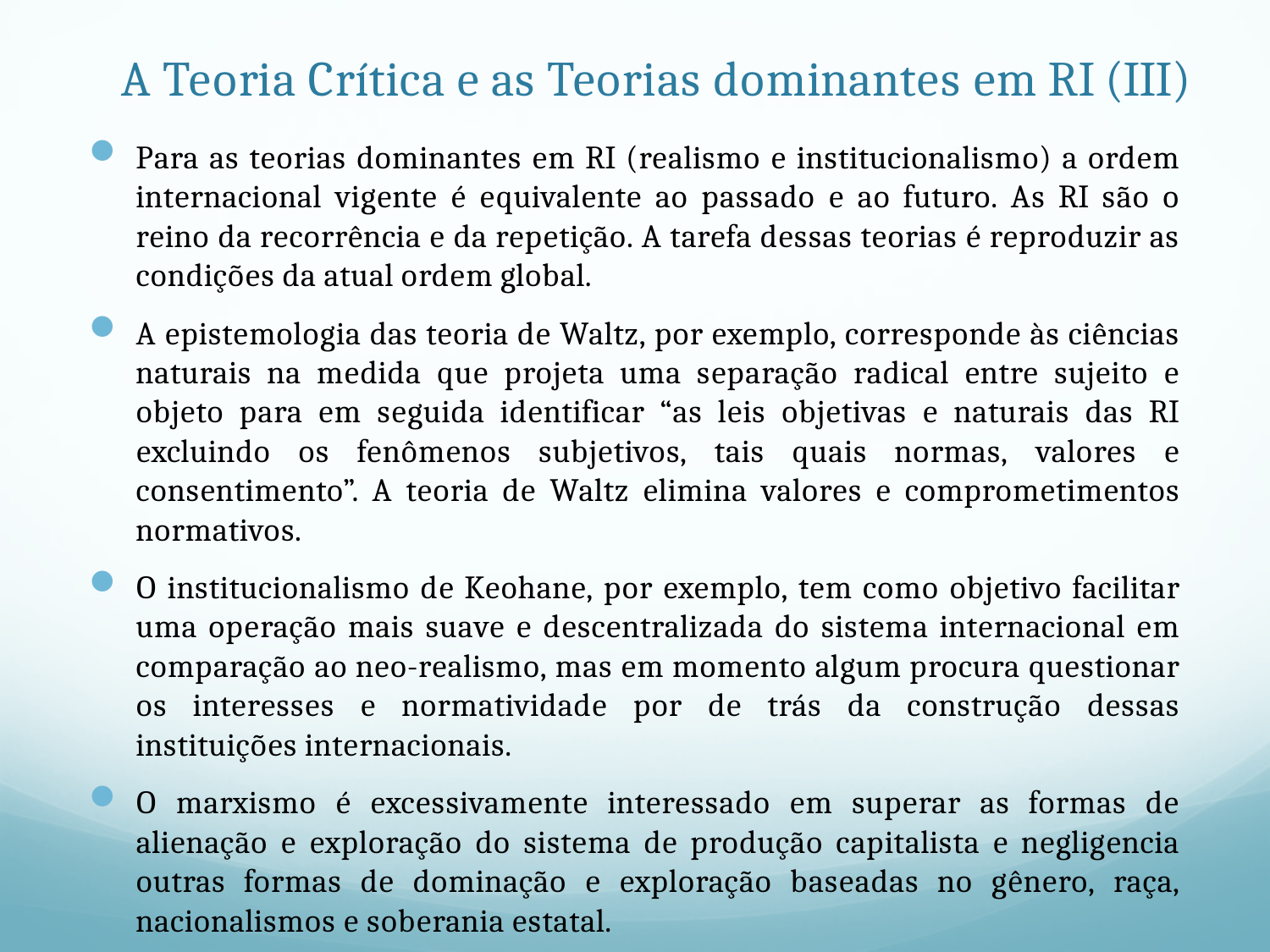

# A Teoria Crítica e as Teorias dominantes em RI (III)
Para as teorias dominantes em RI (realismo e institucionalismo) a ordem internacional vigente é equivalente ao passado e ao futuro. As RI são o reino da recorrência e da repetição. A tarefa dessas teorias é reproduzir as condições da atual ordem global.
A epistemologia das teoria de Waltz, por exemplo, corresponde às ciências naturais na medida que projeta uma separação radical entre sujeito e objeto para em seguida identificar “as leis objetivas e naturais das RI excluindo os fenômenos subjetivos, tais quais normas, valores e consentimento”. A teoria de Waltz elimina valores e comprometimentos normativos.
O institucionalismo de Keohane, por exemplo, tem como objetivo facilitar uma operação mais suave e descentralizada do sistema internacional em comparação ao neo-realismo, mas em momento algum procura questionar os interesses e normatividade por de trás da construção dessas instituições internacionais.
O marxismo é excessivamente interessado em superar as formas de alienação e exploração do sistema de produção capitalista e negligencia outras formas de dominação e exploração baseadas no gênero, raça, nacionalismos e soberania estatal.